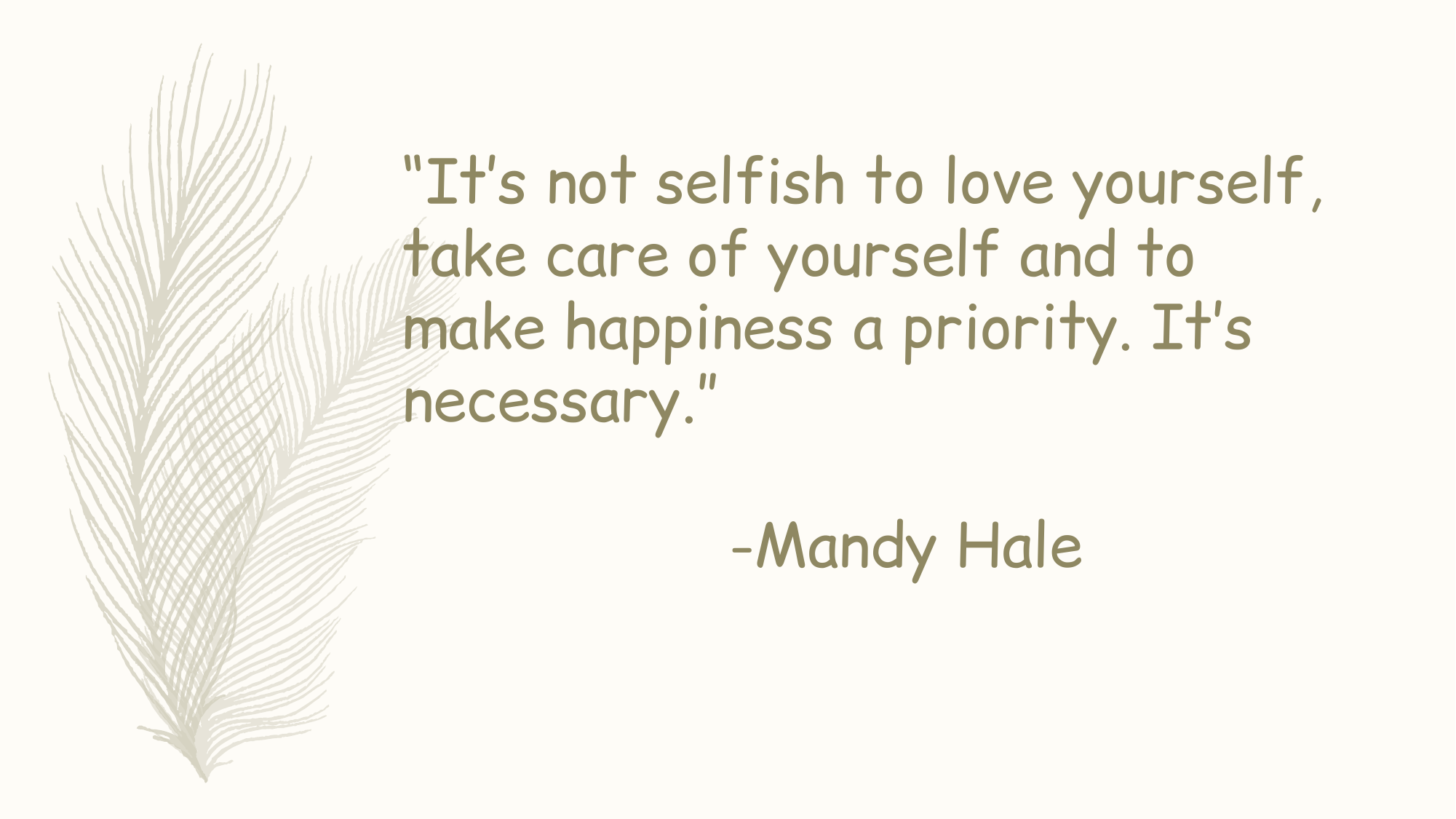

“It’s not selfish to love yourself, take care of yourself and to make happiness a priority. It’s necessary.”

			-Mandy Hale